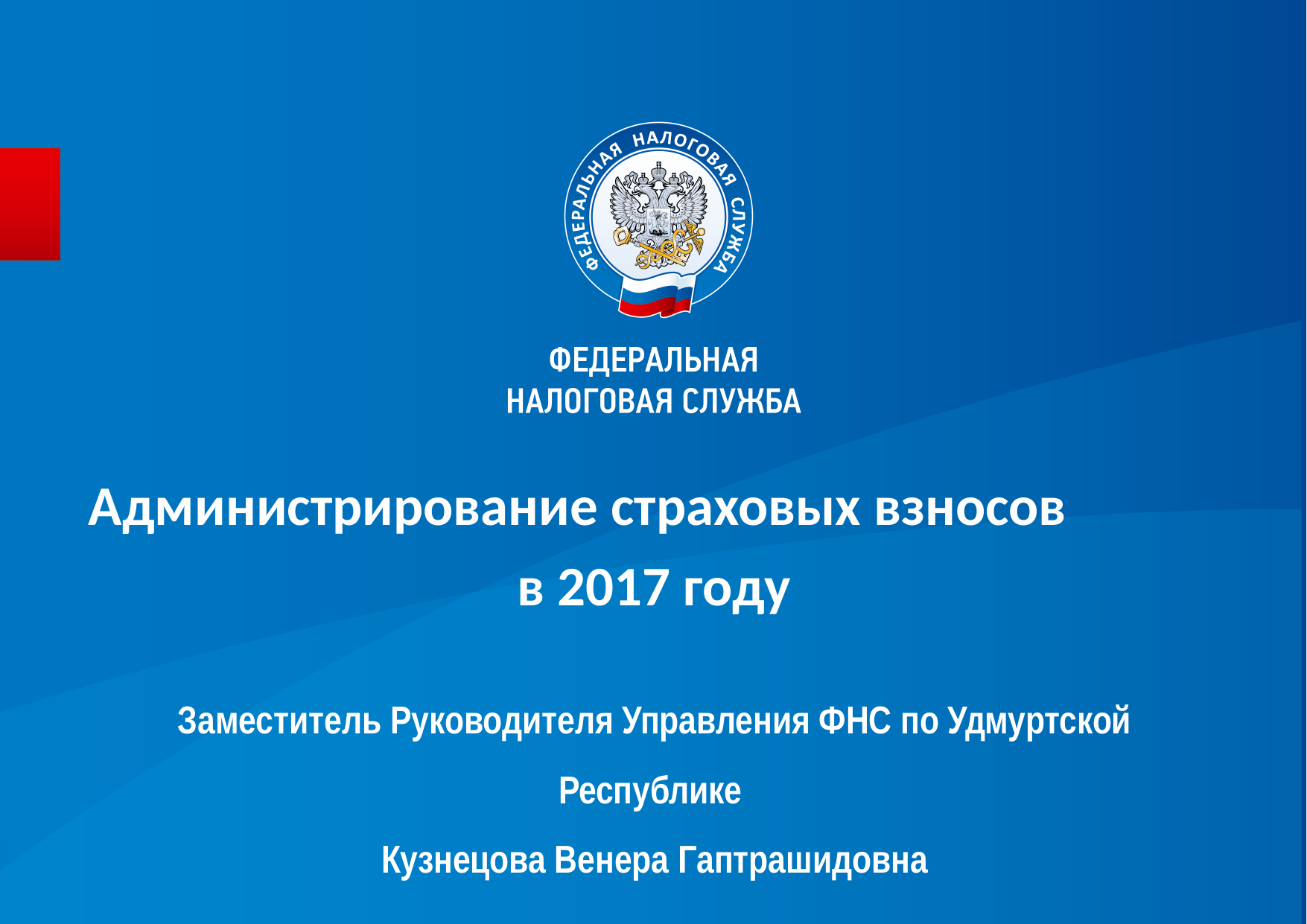

# Администрирование страховых взносов             в 2017 году
Заместитель Руководителя Управления ФНС по Удмуртской Республике
Кузнецова Венера Гаптрашидовна